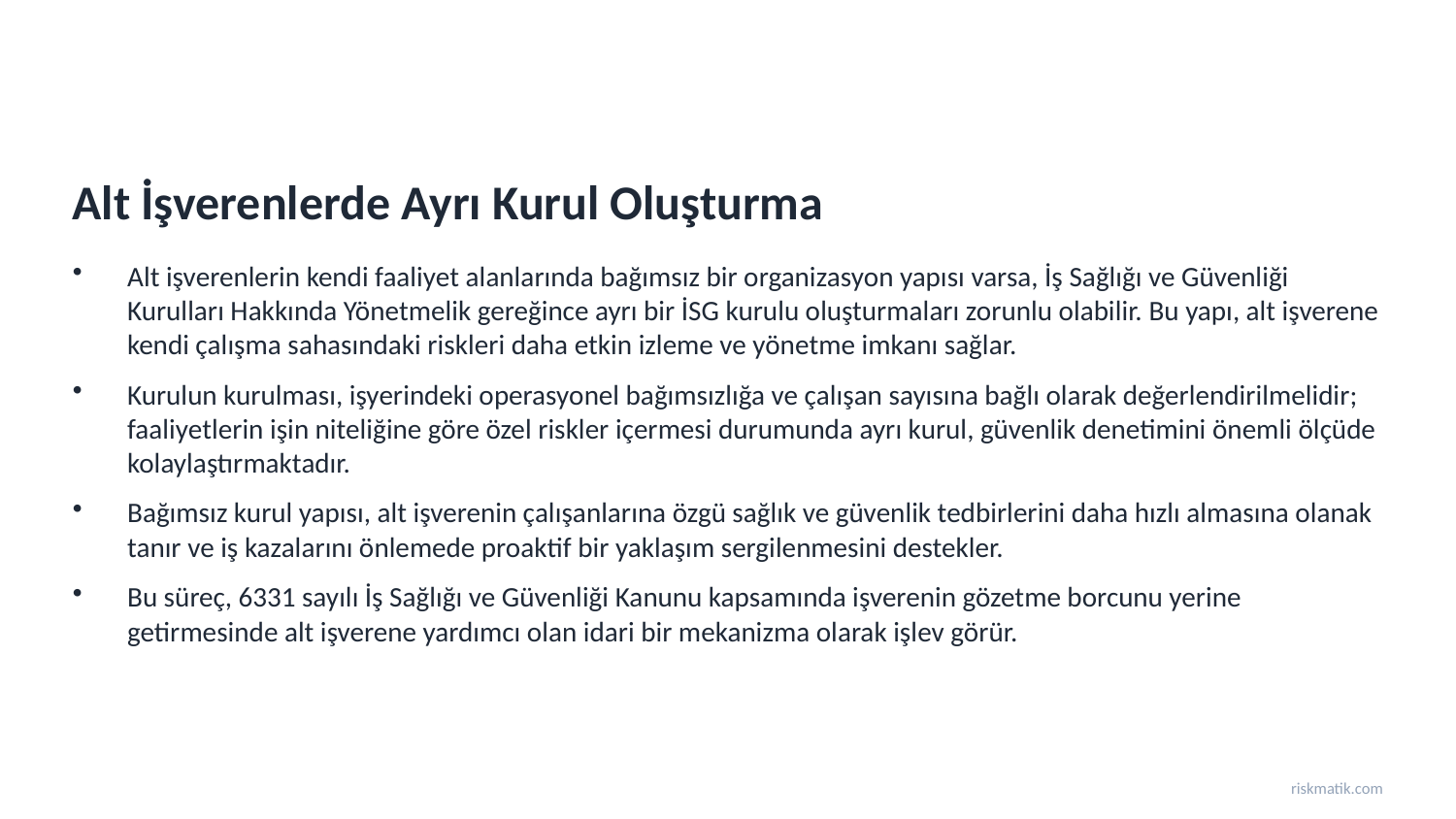

Alt İşverenlerde Ayrı Kurul Oluşturma
Alt işverenlerin kendi faaliyet alanlarında bağımsız bir organizasyon yapısı varsa, İş Sağlığı ve Güvenliği Kurulları Hakkında Yönetmelik gereğince ayrı bir İSG kurulu oluşturmaları zorunlu olabilir. Bu yapı, alt işverene kendi çalışma sahasındaki riskleri daha etkin izleme ve yönetme imkanı sağlar.
Kurulun kurulması, işyerindeki operasyonel bağımsızlığa ve çalışan sayısına bağlı olarak değerlendirilmelidir; faaliyetlerin işin niteliğine göre özel riskler içermesi durumunda ayrı kurul, güvenlik denetimini önemli ölçüde kolaylaştırmaktadır.
Bağımsız kurul yapısı, alt işverenin çalışanlarına özgü sağlık ve güvenlik tedbirlerini daha hızlı almasına olanak tanır ve iş kazalarını önlemede proaktif bir yaklaşım sergilenmesini destekler.
Bu süreç, 6331 sayılı İş Sağlığı ve Güvenliği Kanunu kapsamında işverenin gözetme borcunu yerine getirmesinde alt işverene yardımcı olan idari bir mekanizma olarak işlev görür.
riskmatik.com